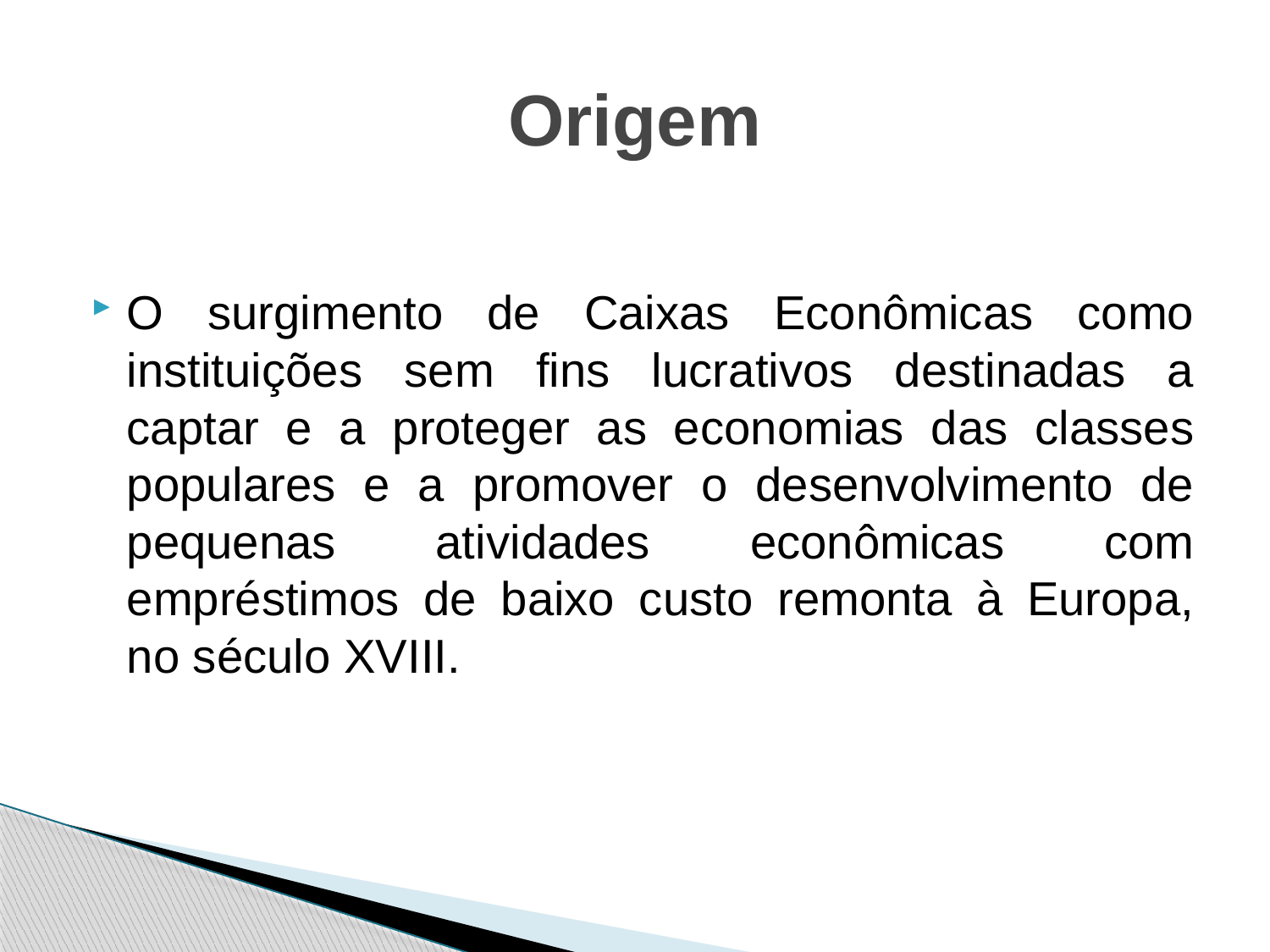

# Origem
O surgimento de Caixas Econômicas como instituições sem fins lucrativos destinadas a captar e a proteger as economias das classes populares e a promover o desenvolvimento de pequenas atividades econômicas com empréstimos de baixo custo remonta à Europa, no século XVIII.